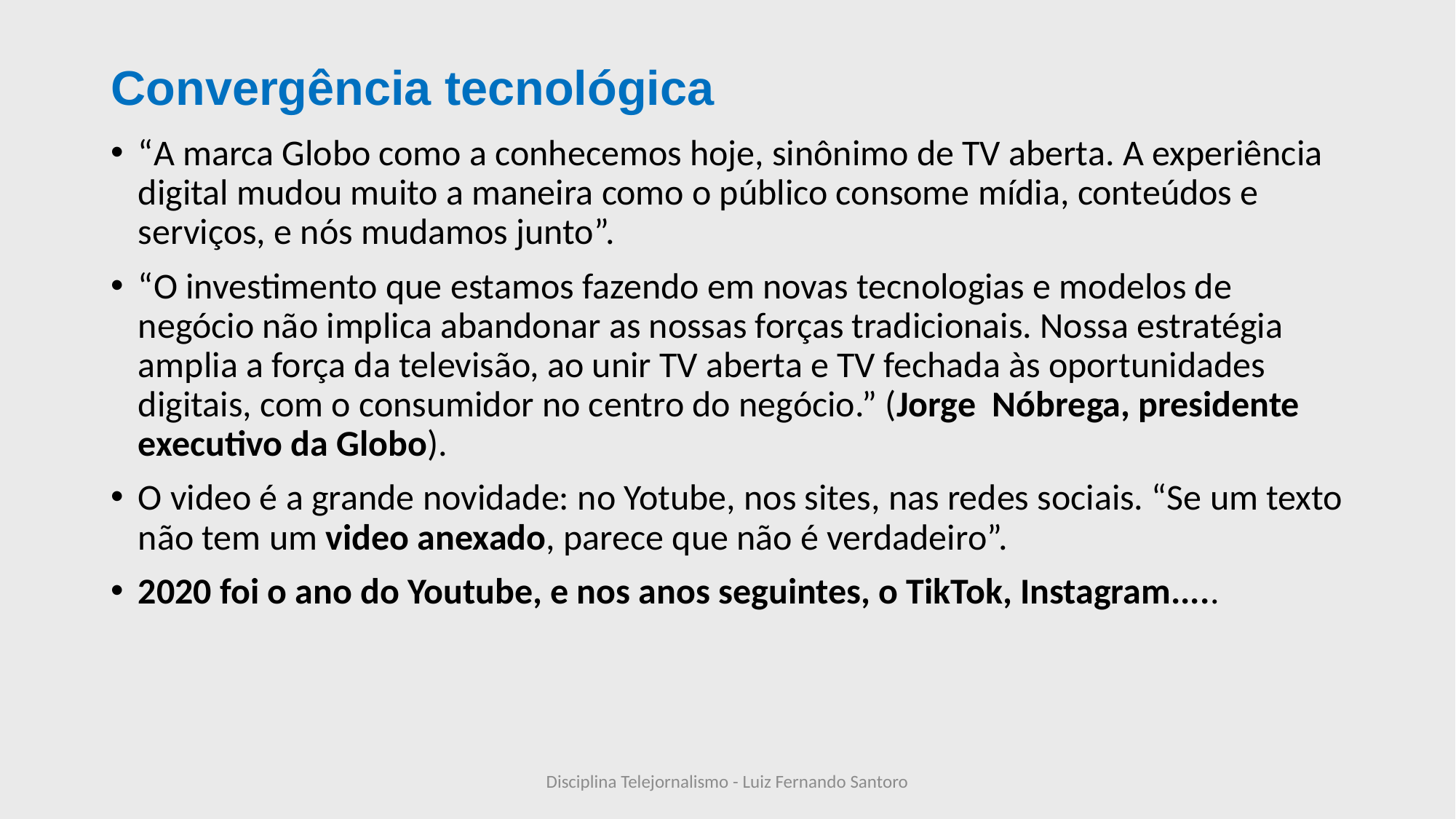

# Convergência tecnológica
“A marca Globo como a conhecemos hoje, sinônimo de TV aberta. A experiência digital mudou muito a maneira como o público consome mídia, conteúdos e serviços, e nós mudamos junto”.
“O investimento que estamos fazendo em novas tecnologias e modelos de negócio não implica abandonar as nossas forças tradicionais. Nossa estratégia amplia a força da televisão, ao unir TV aberta e TV fechada às oportunidades digitais, com o consumidor no centro do negócio.” (Jorge  Nóbrega, presidente executivo da Globo).
O video é a grande novidade: no Yotube, nos sites, nas redes sociais. “Se um texto não tem um video anexado, parece que não é verdadeiro”.
2020 foi o ano do Youtube, e nos anos seguintes, o TikTok, Instagram.....

Disciplina Telejornalismo - Luiz Fernando Santoro
24